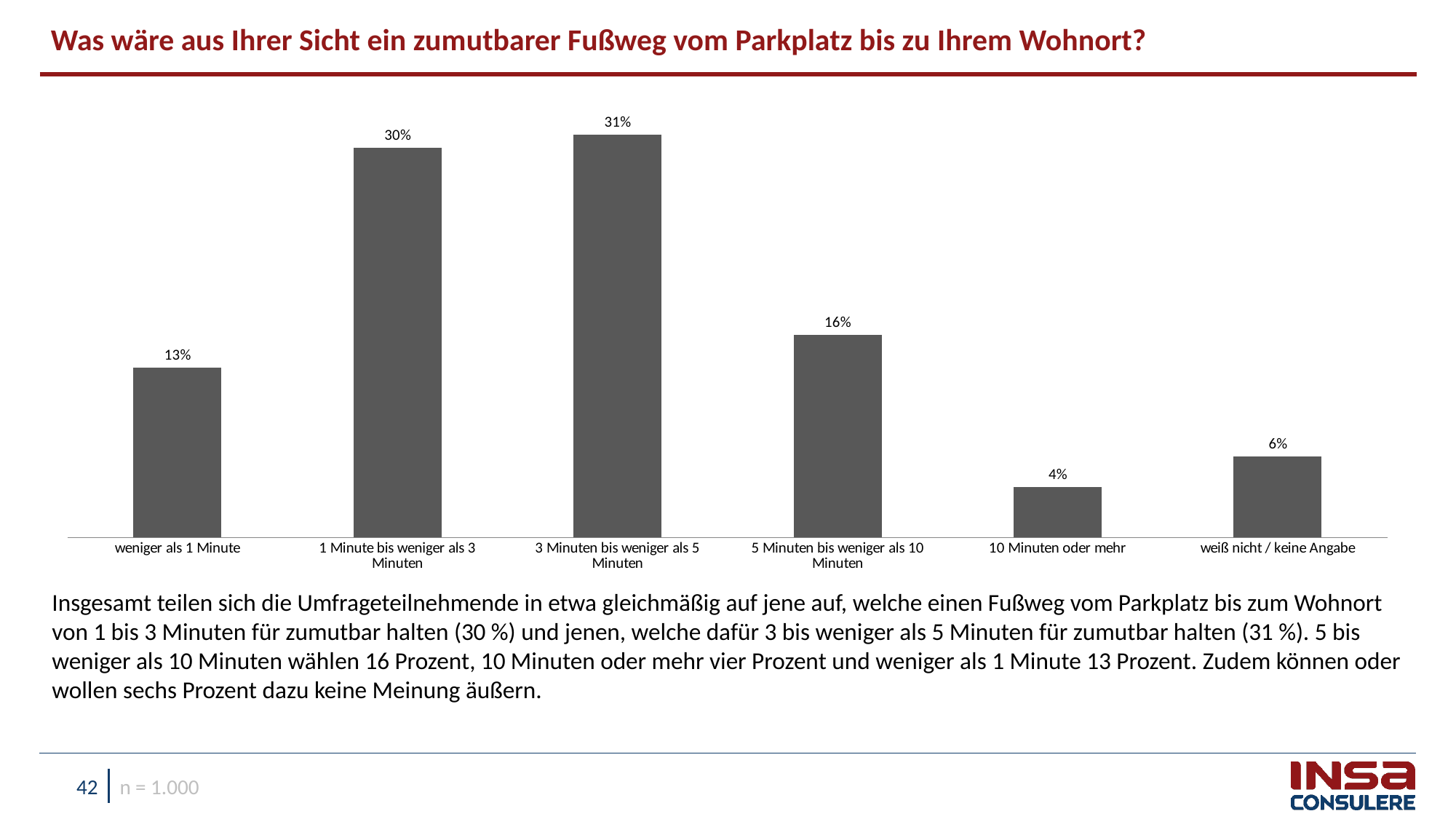

Was wäre aus Ihrer Sicht ein zumutbarer Fußweg vom Parkplatz bis zu Ihrem Wohnort?

### Chart

| Category | gesamt |
|---|---|
| weniger als 1 Minute | 0.13084210462527282 |
| 1 Minute bis weniger als 3 Minuten | 0.30100798292374126 |
| 3 Minuten bis weniger als 5 Minuten | 0.3110878681544828 |
| 5 Minuten bis weniger als 10 Minuten | 0.15618235479251902 |
| 10 Minuten oder mehr | 0.03865077112713071 |
| weiß nicht / keine Angabe | 0.06222891837685626 |
Insgesamt teilen sich die Umfrageteilnehmende in etwa gleichmäßig auf jene auf, welche einen Fußweg vom Parkplatz bis zum Wohnort von 1 bis 3 Minuten für zumutbar halten (30 %) und jenen, welche dafür 3 bis weniger als 5 Minuten für zumutbar halten (31 %). 5 bis weniger als 10 Minuten wählen 16 Prozent, 10 Minuten oder mehr vier Prozent und weniger als 1 Minute 13 Prozent. Zudem können oder wollen sechs Prozent dazu keine Meinung äußern.
n = 1.000